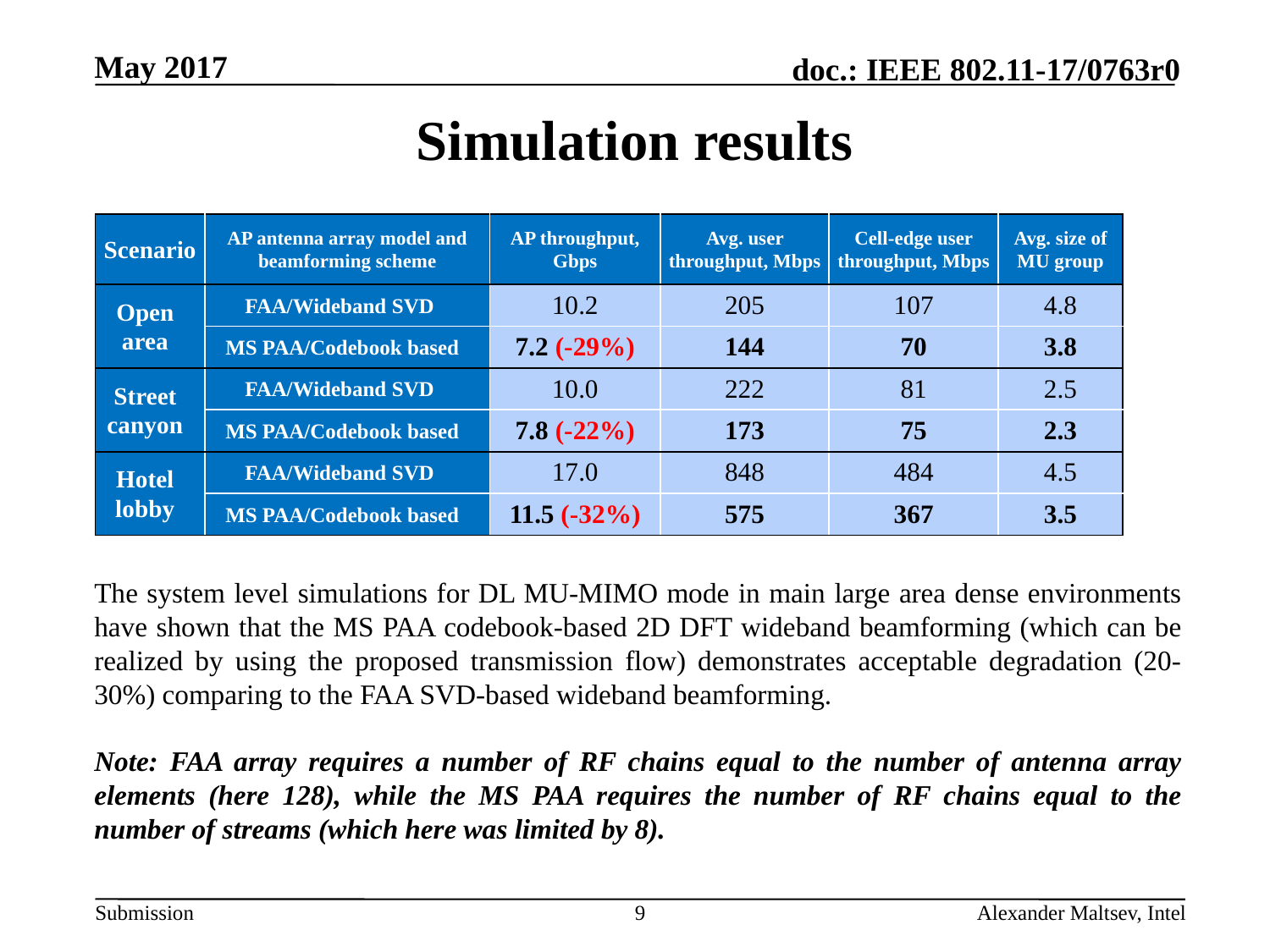

# Simulation results
| Scenario | AP antenna array model and beamforming scheme | AP throughput, Gbps | Avg. user throughput, Mbps | Cell-edge user throughput, Mbps | Avg. size of MU group |
| --- | --- | --- | --- | --- | --- |
| Open area | FAA/Wideband SVD | 10.2 | 205 | 107 | 4.8 |
|  | MS PAA/Codebook based | 7.2 (-29%) | 144 | 70 | 3.8 |
| Street canyon | FAA/Wideband SVD | 10.0 | 222 | 81 | 2.5 |
|  | MS PAA/Codebook based | 7.8 (-22%) | 173 | 75 | 2.3 |
| Hotel lobby | FAA/Wideband SVD | 17.0 | 848 | 484 | 4.5 |
|  | MS PAA/Codebook based | 11.5 (-32%) | 575 | 367 | 3.5 |
The system level simulations for DL MU-MIMO mode in main large area dense environments have shown that the MS PAA codebook-based 2D DFT wideband beamforming (which can be realized by using the proposed transmission flow) demonstrates acceptable degradation (20-30%) comparing to the FAA SVD-based wideband beamforming.

Note: FAA array requires a number of RF chains equal to the number of antenna array elements (here 128), while the MS PAA requires the number of RF chains equal to the number of streams (which here was limited by 8).
9
Alexander Maltsev, Intel